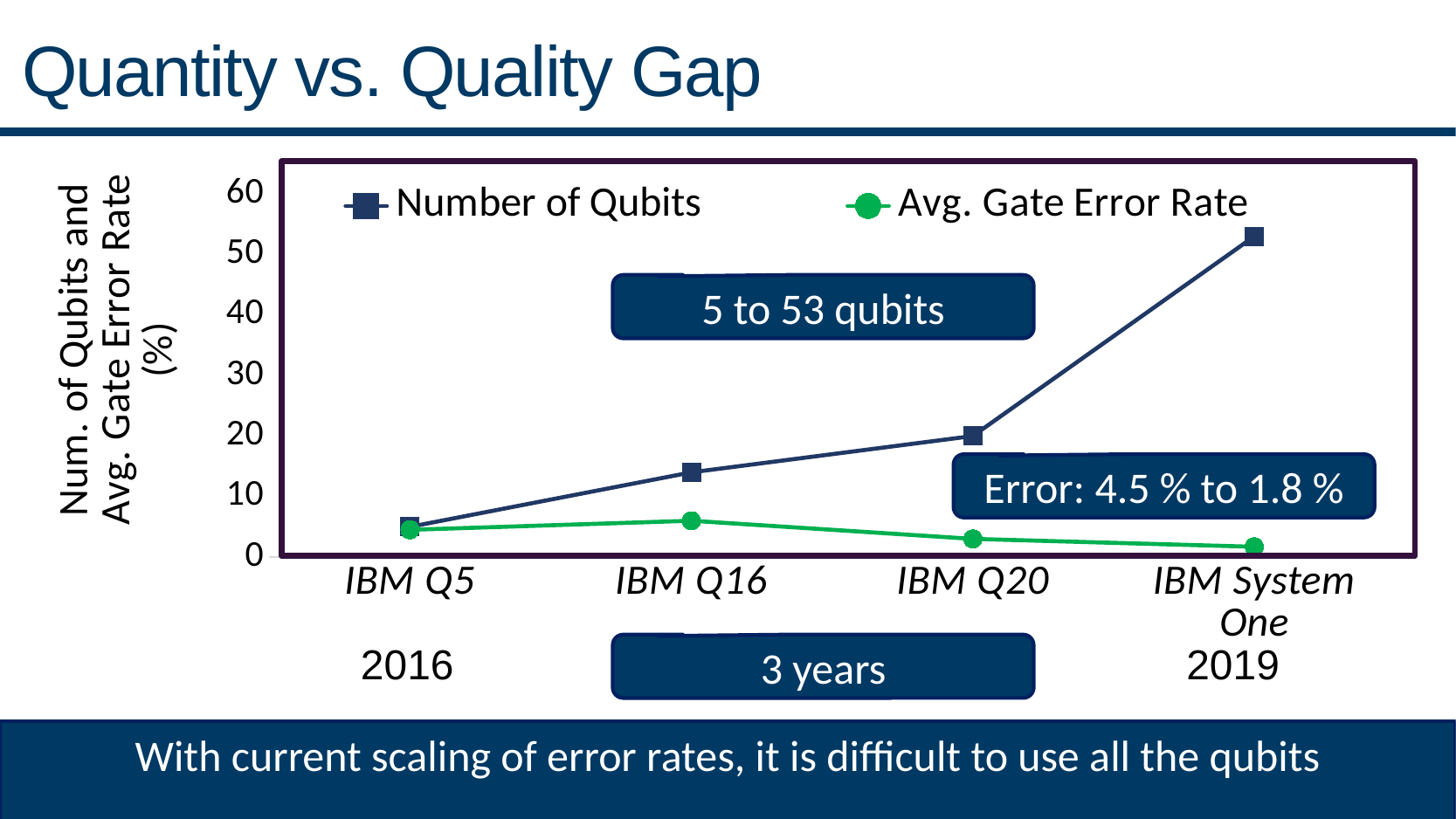

Quantity vs. Quality Gap

### Chart

| Category |  |  |
|---|---|---|
| IBM Q5 | 5.0 | 4.5 |
| IBM Q16 | 14.0 | 6.0 |
| IBM Q20 | 20.0 | 3.0 |
| IBM System One | 53.0 | 1.7 |
5 to 53 qubits
Error: 4.5 % to 1.8 %
2016
2019
3 years

With current scaling of error rates, it is difficult to use all the qubits
5